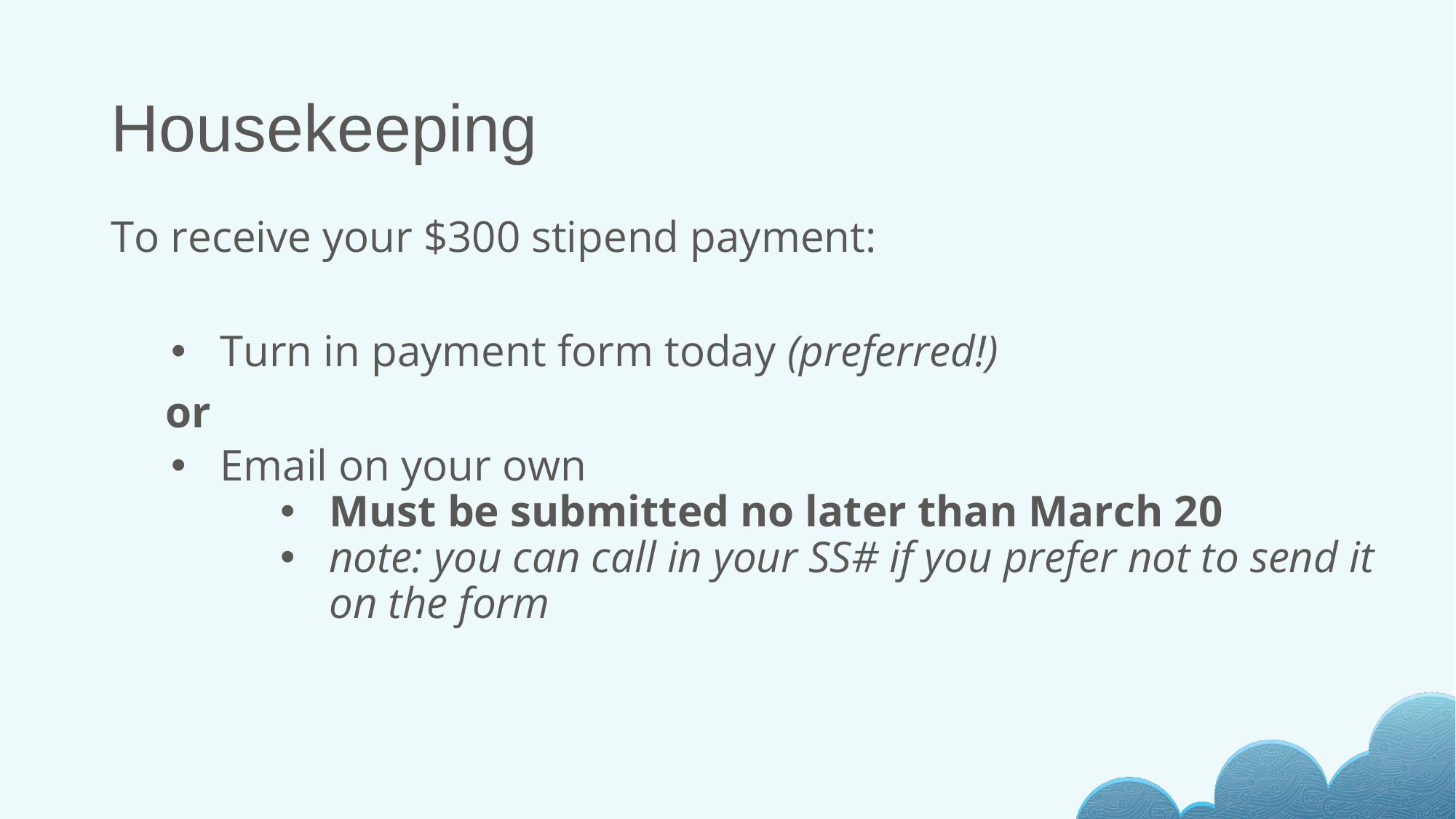

# Housekeeping
To receive your $300 stipend payment:

Turn in payment form today (preferred!)
or
Email on your own
Must be submitted no later than March 20
note: you can call in your SS# if you prefer not to send it on the form